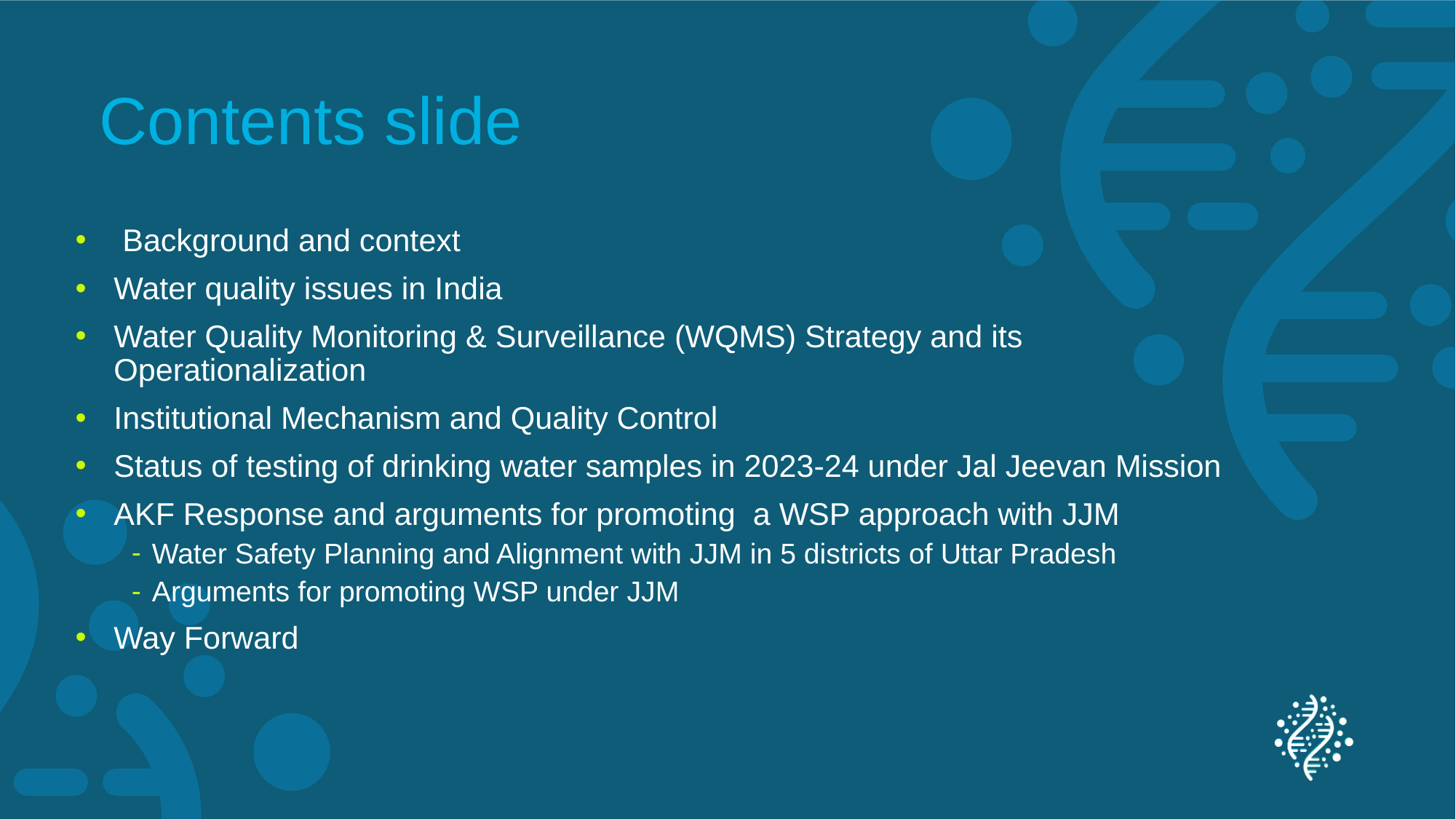

# Contents slide
 Background and context
Water quality issues in India
Water Quality Monitoring & Surveillance (WQMS) Strategy and its Operationalization
Institutional Mechanism and Quality Control
Status of testing of drinking water samples in 2023-24 under Jal Jeevan Mission
AKF Response and arguments for promoting  a WSP approach with JJM
Water Safety Planning and Alignment with JJM in 5 districts of Uttar Pradesh
Arguments for promoting WSP under JJM
Way Forward